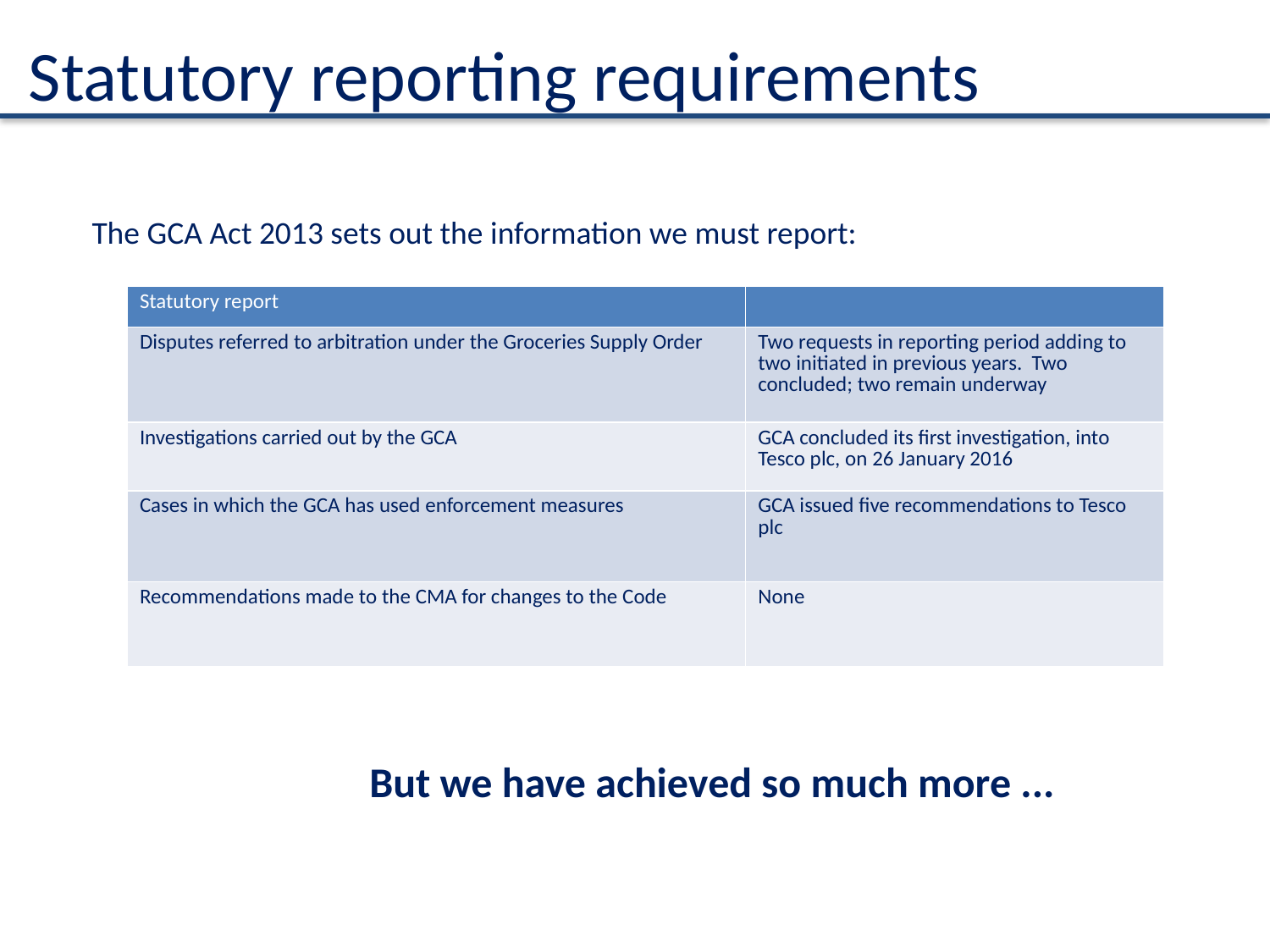

# Statutory reporting requirements
The GCA Act 2013 sets out the information we must report:
| Statutory report |  |
| --- | --- |
| Disputes referred to arbitration under the Groceries Supply Order | Two requests in reporting period adding to two initiated in previous years. Two concluded; two remain underway |
| Investigations carried out by the GCA | GCA concluded its first investigation, into Tesco plc, on 26 January 2016 |
| Cases in which the GCA has used enforcement measures | GCA issued five recommendations to Tesco plc |
| Recommendations made to the CMA for changes to the Code | None |

But we have achieved so much more ...